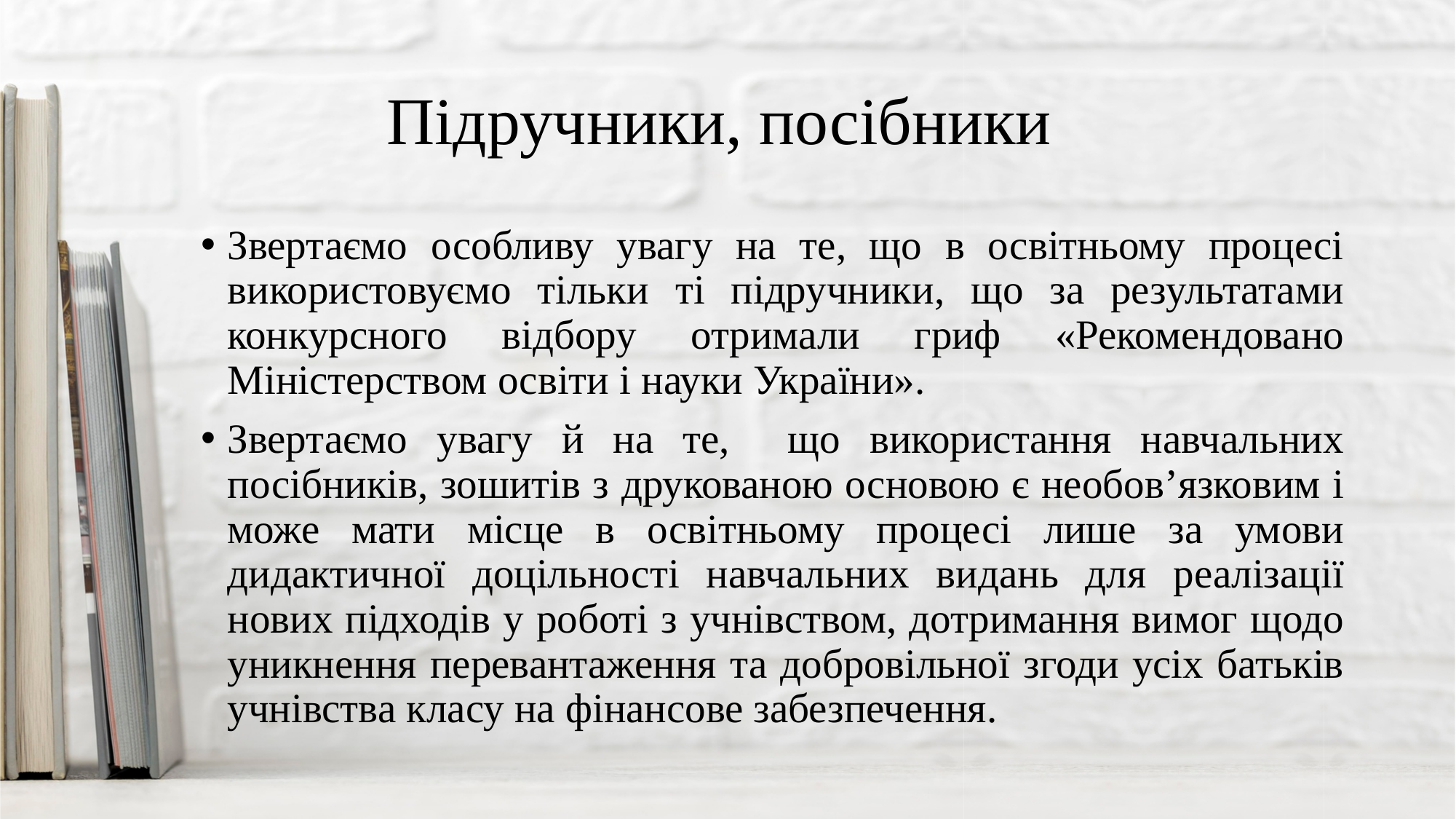

# Підручники, посібники
Звертаємо особливу увагу на те, що в освітньому процесі використовуємо тільки ті підручники, що за результатами конкурсного відбору отримали гриф «Рекомендовано Міністерством освіти і науки України».
Звертаємо увагу й на те,  що використання навчальних посібників, зошитів з друкованою основою є необов’язковим і може мати місце в освітньому процесі лише за умови дидактичної доцільності навчальних видань для реалізації нових підходів у роботі з учнівством, дотримання вимог щодо уникнення перевантаження та добровільної згоди усіх батьків учнівства класу на фінансове забезпечення.